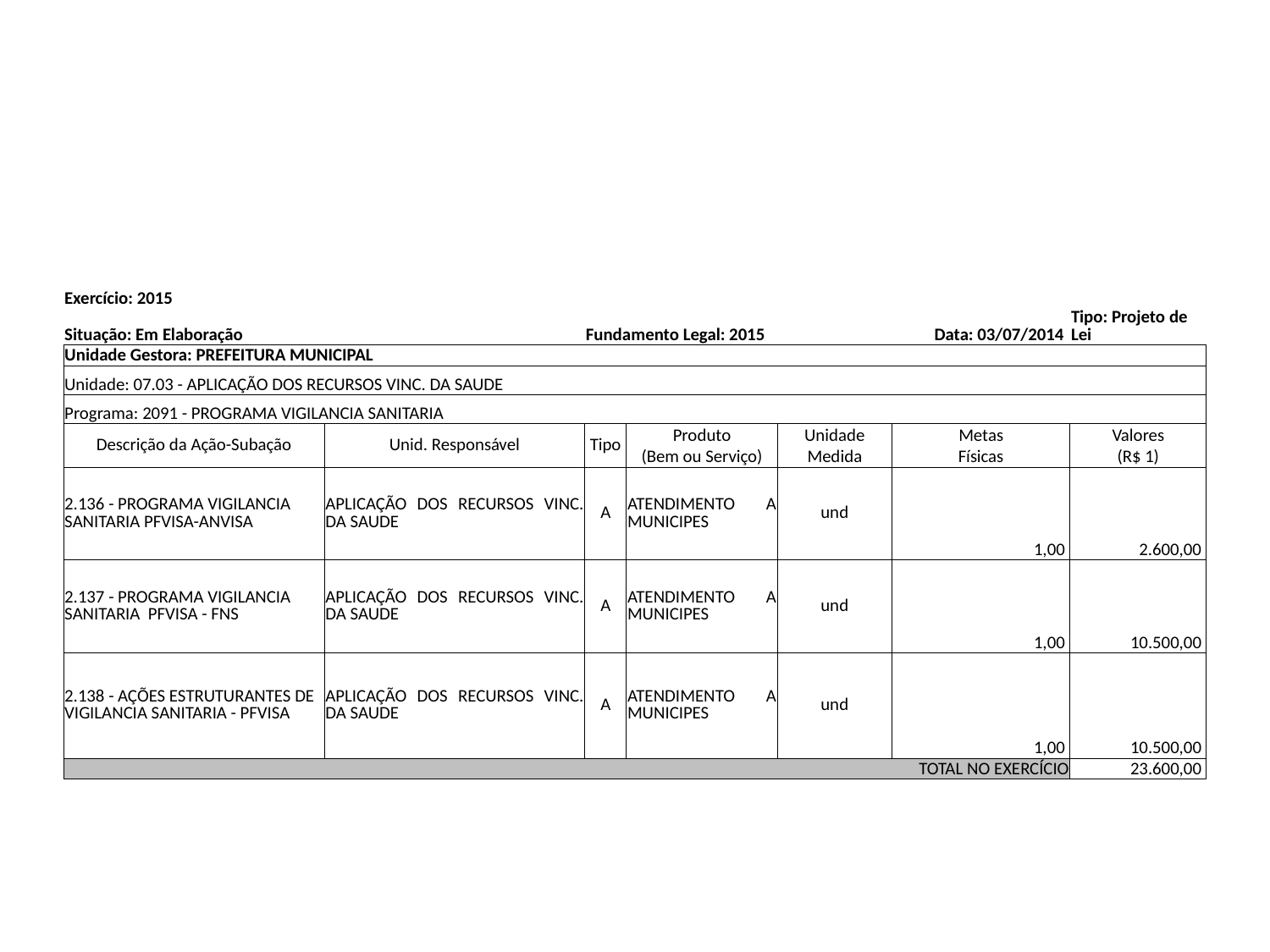

#
| Exercício: 2015 |  |  |  |  |  |  |  |
| --- | --- | --- | --- | --- | --- | --- | --- |
| Situação: Em Elaboração |  | Fundamento Legal: 2015 |  |  |  | Data: 03/07/2014 | Tipo: Projeto de Lei |
| Unidade Gestora: PREFEITURA MUNICIPAL |  |  |  |  |  |  |  |
| Unidade: 07.03 - APLICAÇÃO DOS RECURSOS VINC. DA SAUDE |  |  |  |  |  |  |  |
| Programa: 2091 - PROGRAMA VIGILANCIA SANITARIA |  |  |  |  |  |  |  |
| Descrição da Ação-Subação | Unid. Responsável | Tipo | Produto | Unidade | Metas |  | Valores |
|  |  |  | (Bem ou Serviço) | Medida | Físicas |  | (R$ 1) |
| 2.136 - PROGRAMA VIGILANCIA SANITARIA PFVISA-ANVISA | APLICAÇÃO DOS RECURSOS VINC. DA SAUDE | A | ATENDIMENTO A MUNICIPES | und | 1,00 |  | 2.600,00 |
| 2.137 - PROGRAMA VIGILANCIA SANITARIA PFVISA - FNS | APLICAÇÃO DOS RECURSOS VINC. DA SAUDE | A | ATENDIMENTO A MUNICIPES | und | 1,00 |  | 10.500,00 |
| 2.138 - AÇÕES ESTRUTURANTES DE VIGILANCIA SANITARIA - PFVISA | APLICAÇÃO DOS RECURSOS VINC. DA SAUDE | A | ATENDIMENTO A MUNICIPES | und | 1,00 |  | 10.500,00 |
| TOTAL NO EXERCÍCIO |  |  |  |  |  |  | 23.600,00 |
|  |  |  |  |  |  |  |  |